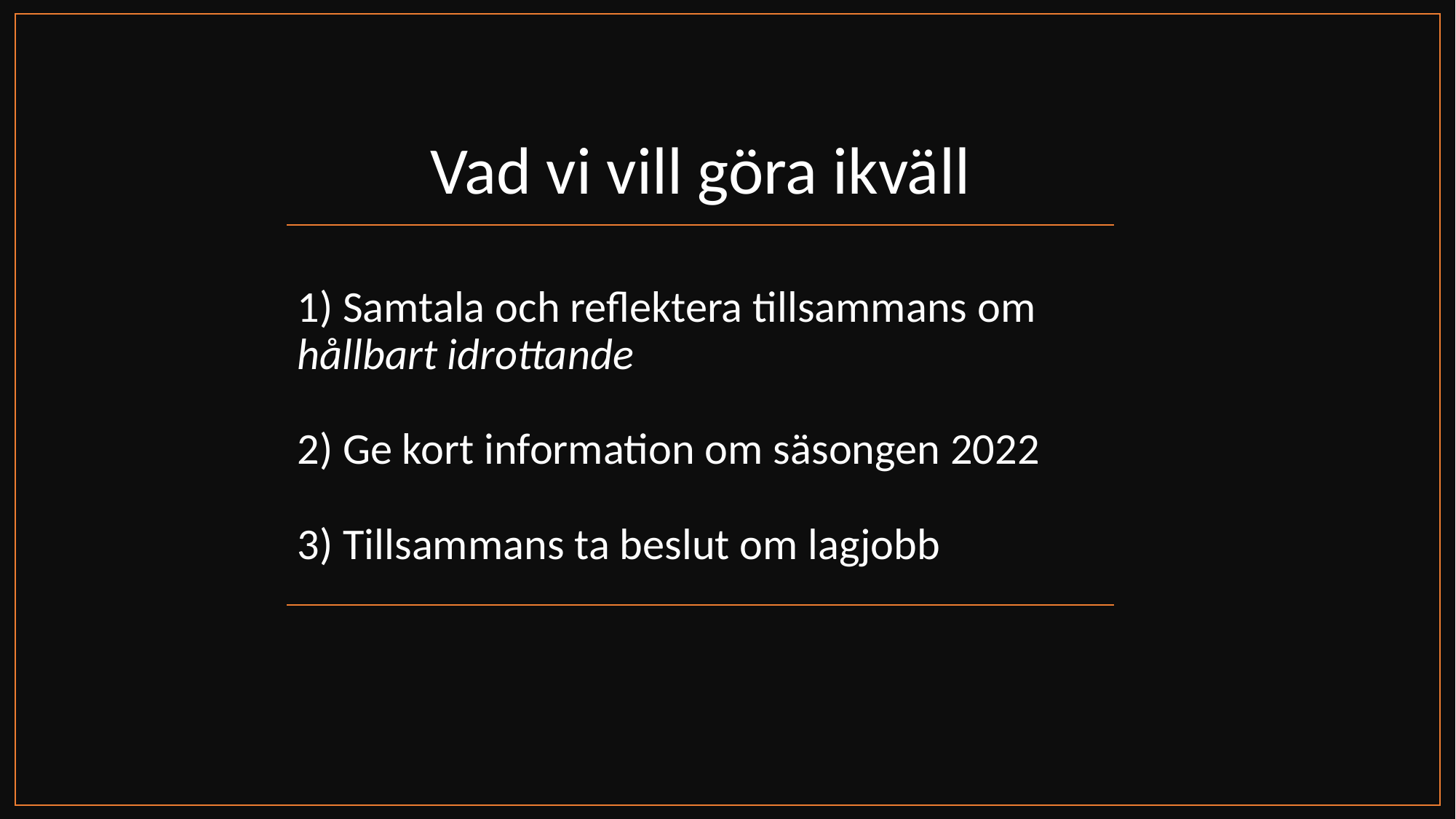

Vad vi vill göra ikväll
# 1) Samtala och reflektera tillsammans om hållbart idrottande 2) Ge kort information om säsongen 2022 3) Tillsammans ta beslut om lagjobb